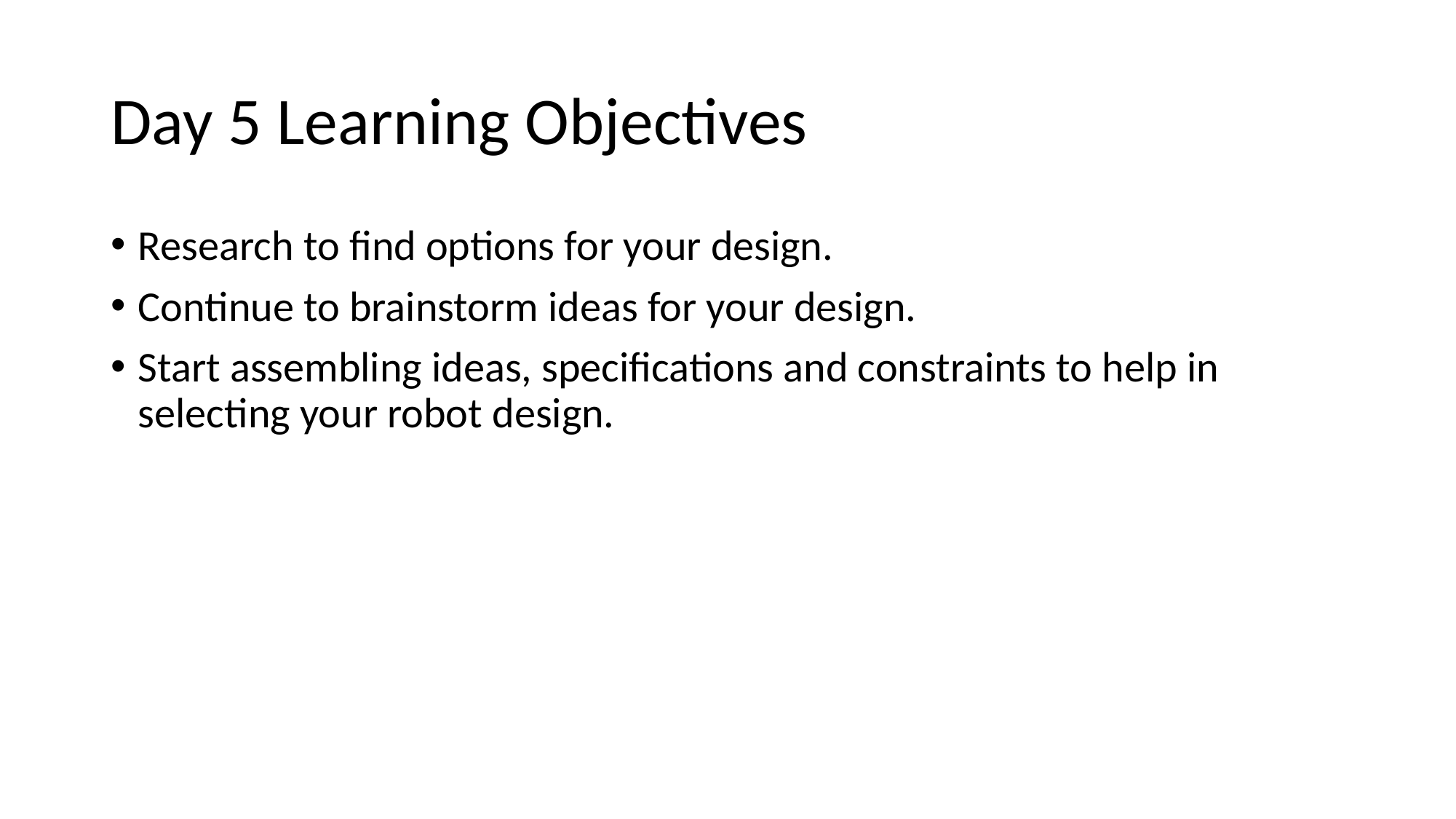

# Day 5 Learning Objectives
Research to find options for your design.
Continue to brainstorm ideas for your design.
Start assembling ideas, specifications and constraints to help in selecting your robot design.